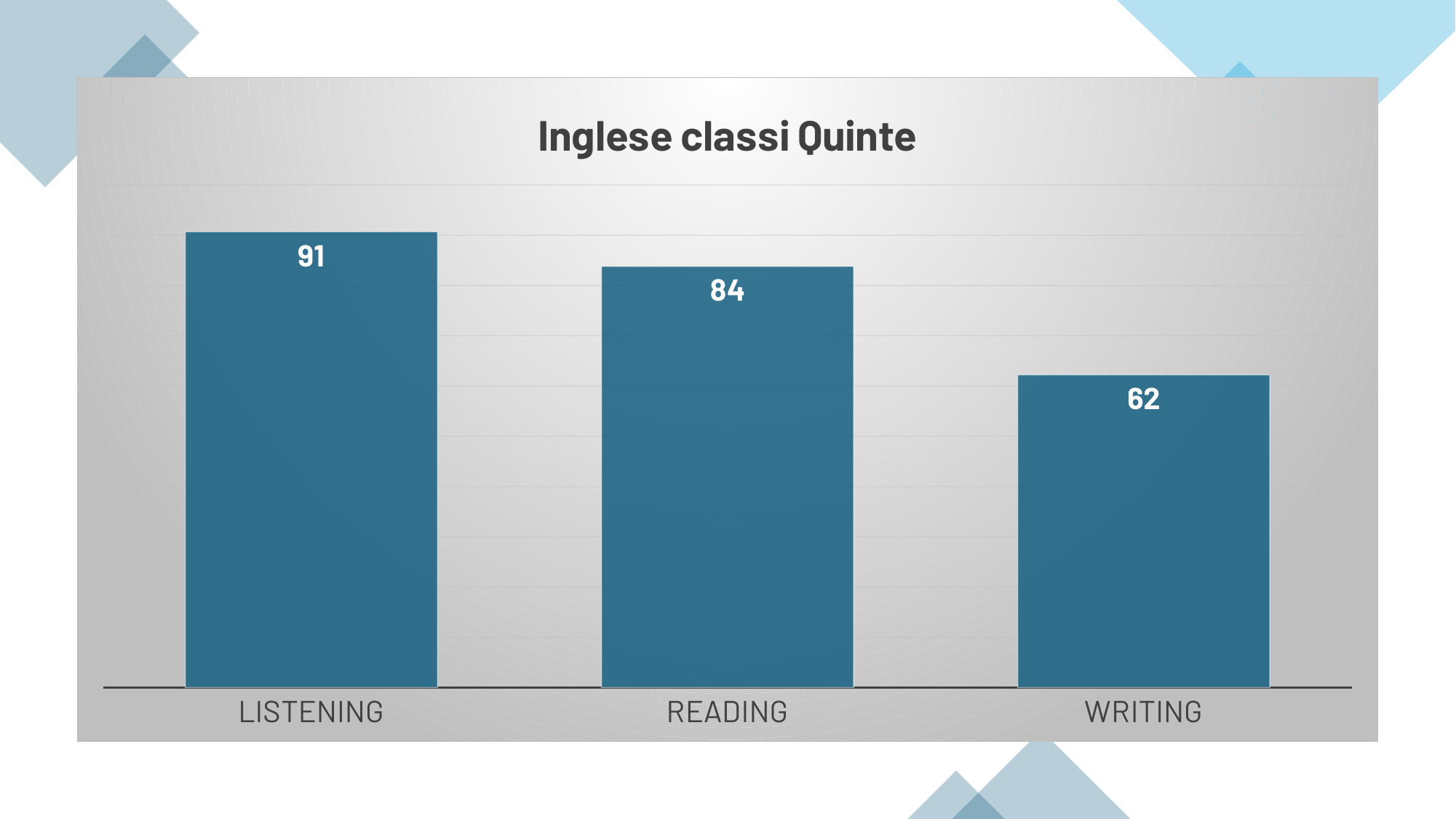

### Chart: Inglese classi Quinte

| Category |  |
|---|---|
| LISTENING | 90.69462599854756 |
| READING | 83.82716049382715 |
| WRITING | 62.23629964806435 |